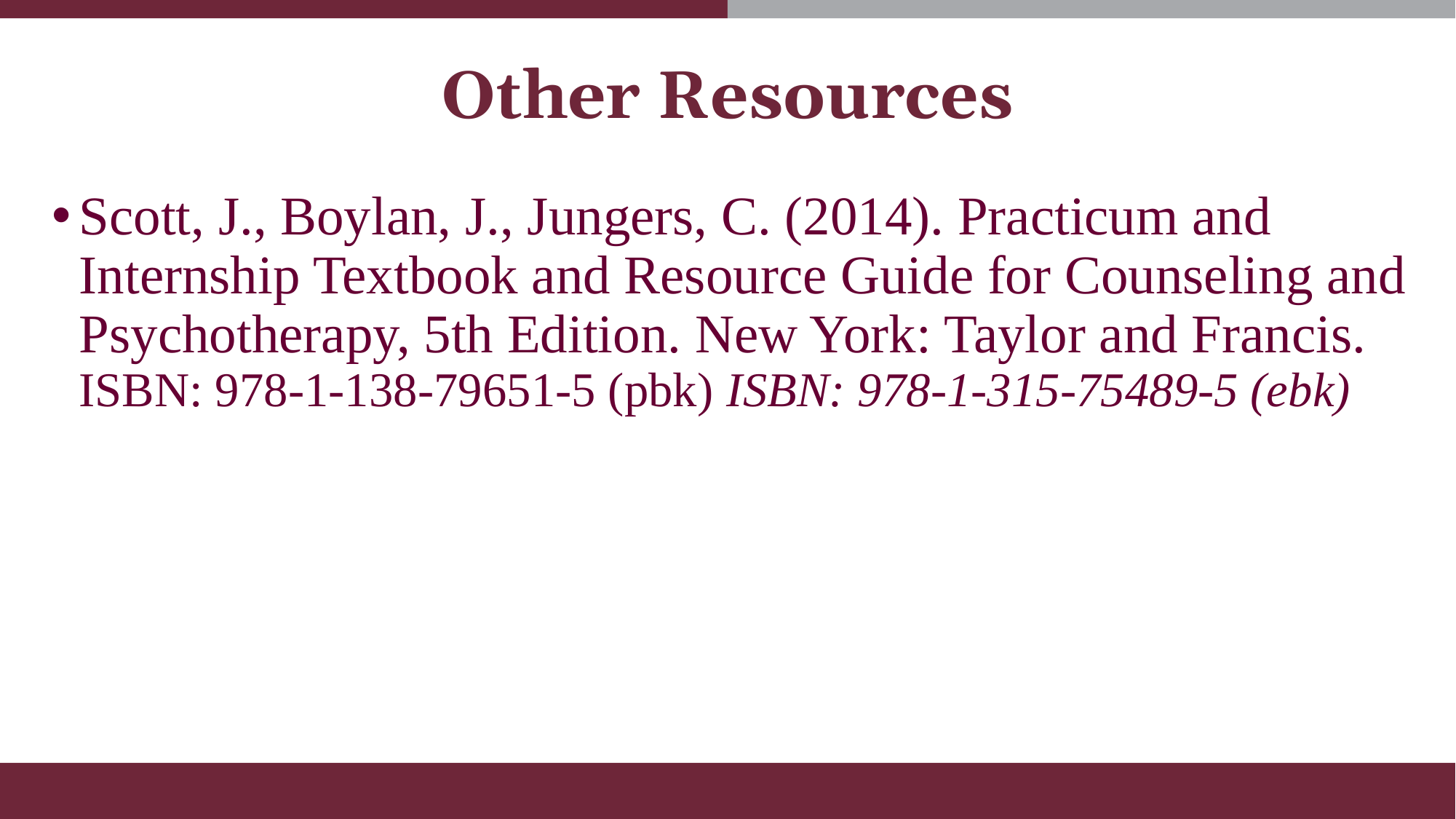

# Other Resources
Scott, J., Boylan, J., Jungers, C. (2014). Practicum and Internship Textbook and Resource Guide for Counseling and Psychotherapy, 5th Edition. New York: Taylor and Francis. ISBN: 978-1-138-79651-5 (pbk) ISBN: 978-1-315-75489-5 (ebk)